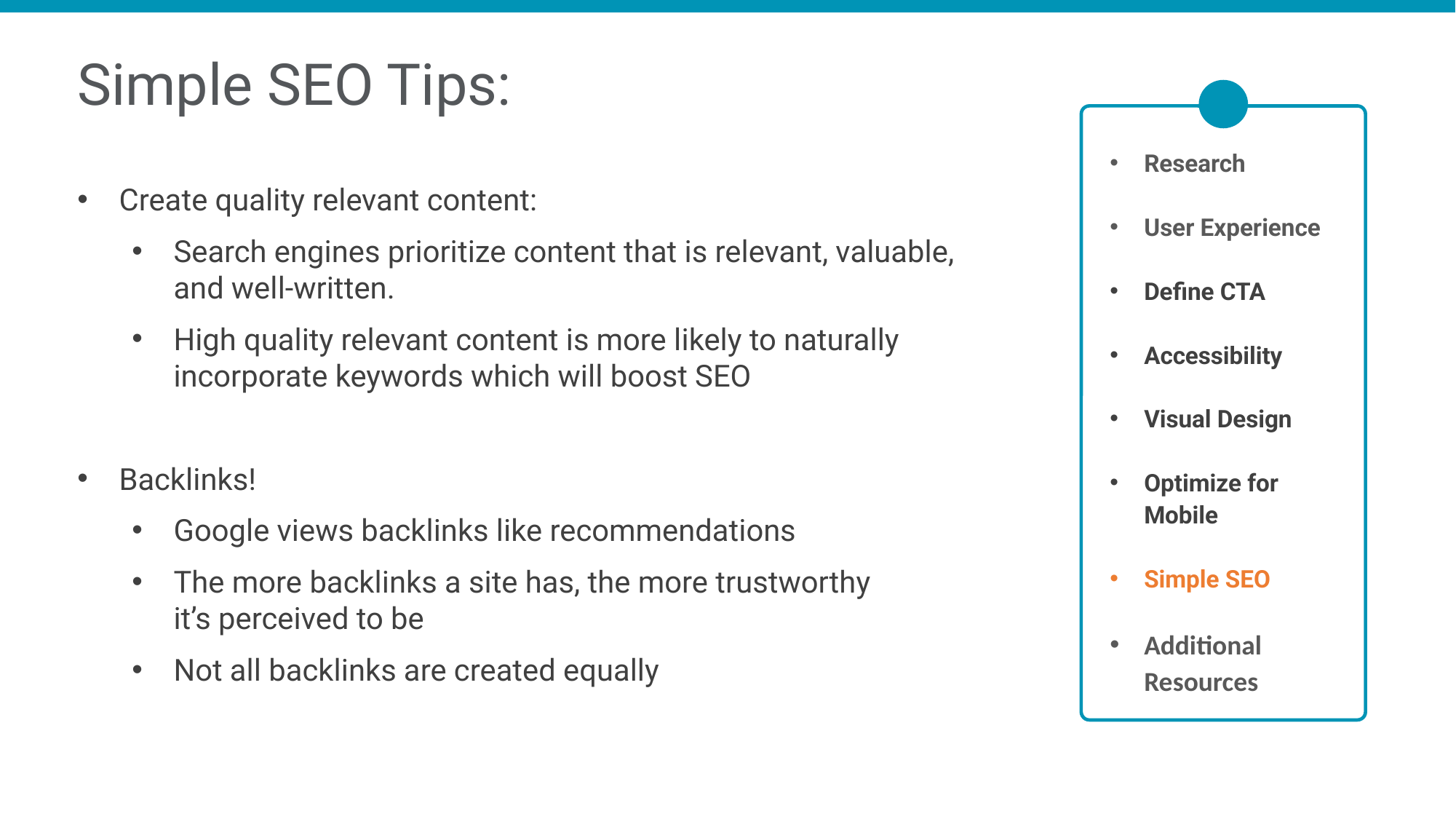

Simple SEO Tips:

Research

User Experience

Define CTA
Accessibility
Visual Design

Optimize for Mobile

Simple SEO

Additional Resources

Create quality relevant content:
Search engines prioritize content that is relevant, valuable, and well-written.
High quality relevant content is more likely to naturally incorporate keywords which will boost SEO

Backlinks!
Google views backlinks like recommendations
The more backlinks a site has, the more trustworthy              it’s perceived to be
Not all backlinks are created equally